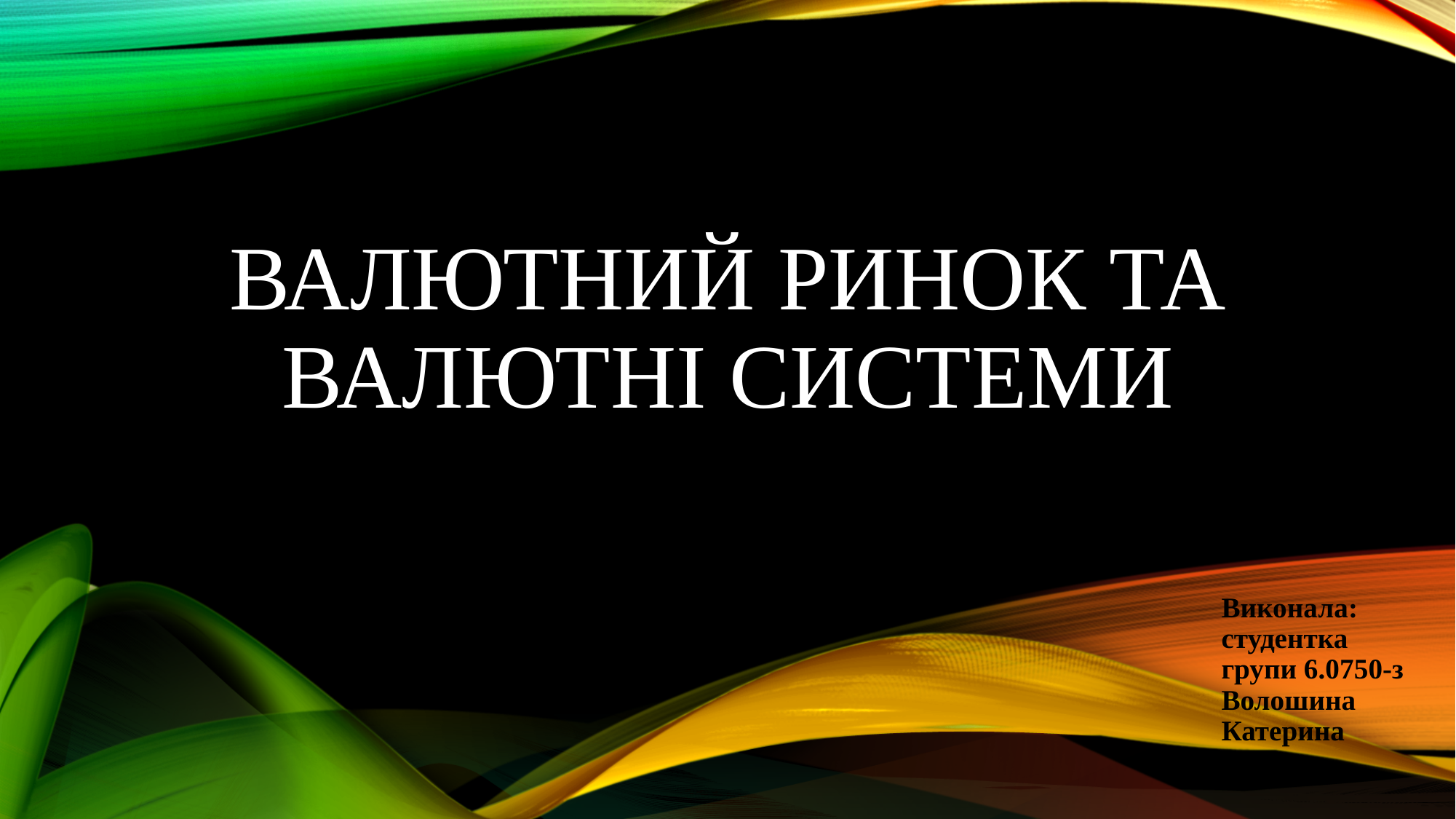

# Валютний ринок та валютні системи
Виконала: студентка групи 6.0750-з Волошина Катерина